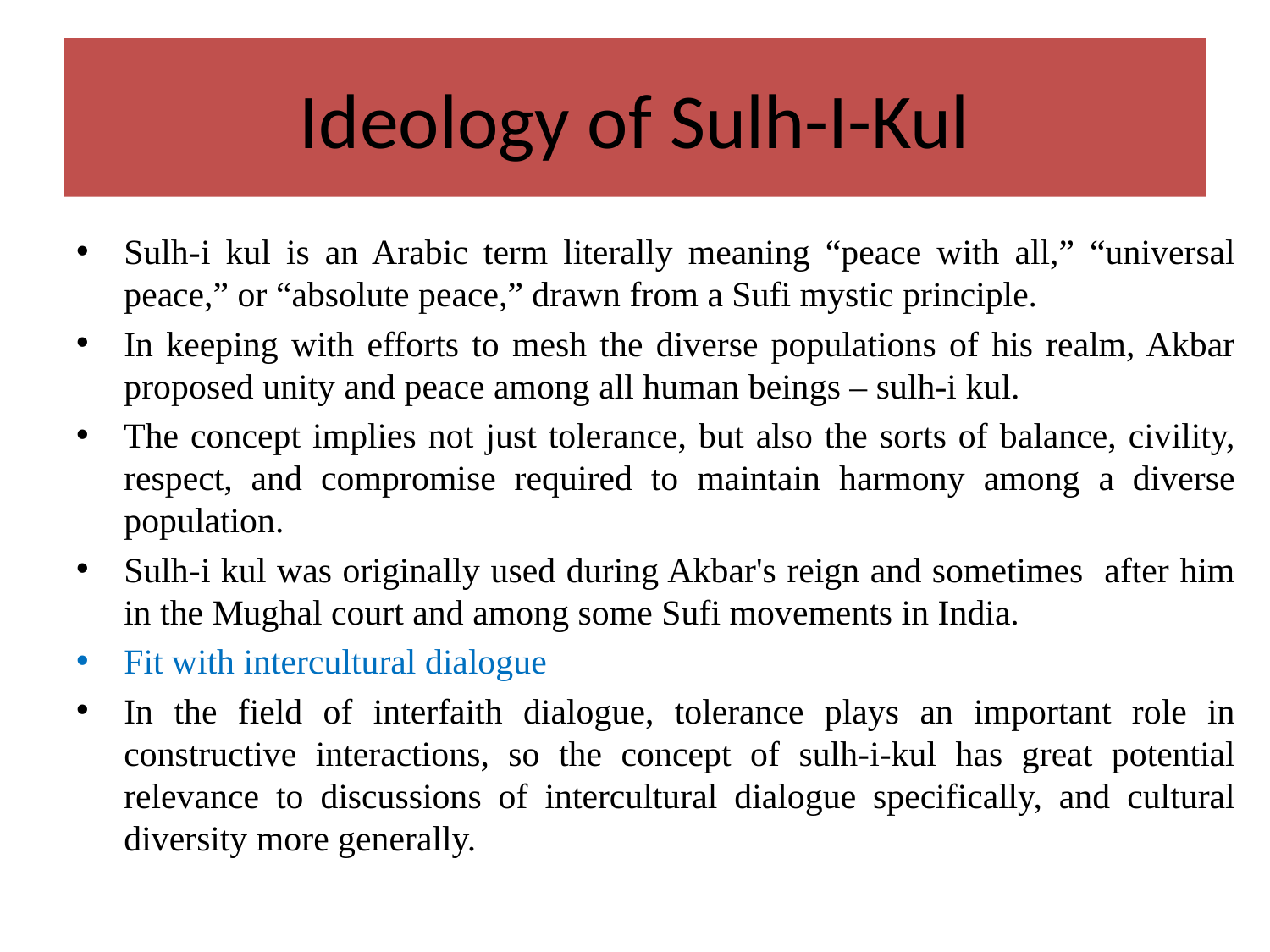

# Ideology of Sulh-I-Kul

Sulh-i kul is an Arabic term literally meaning “peace with all,” “universal peace,” or “absolute peace,” drawn from a Sufi mystic principle.
In keeping with efforts to mesh the diverse populations of his realm, Akbar proposed unity and peace among all human beings – sulh-i kul.
The concept implies not just tolerance, but also the sorts of balance, civility, respect, and compromise required to maintain harmony among a diverse population.
Sulh-i kul was originally used during Akbar's reign and sometimes  after him in the Mughal court and among some Sufi movements in India.
Fit with intercultural dialogue
In the field of interfaith dialogue, tolerance plays an important role in constructive interactions, so the concept of sulh-i-kul has great potential relevance to discussions of intercultural dialogue specifically, and cultural diversity more generally.